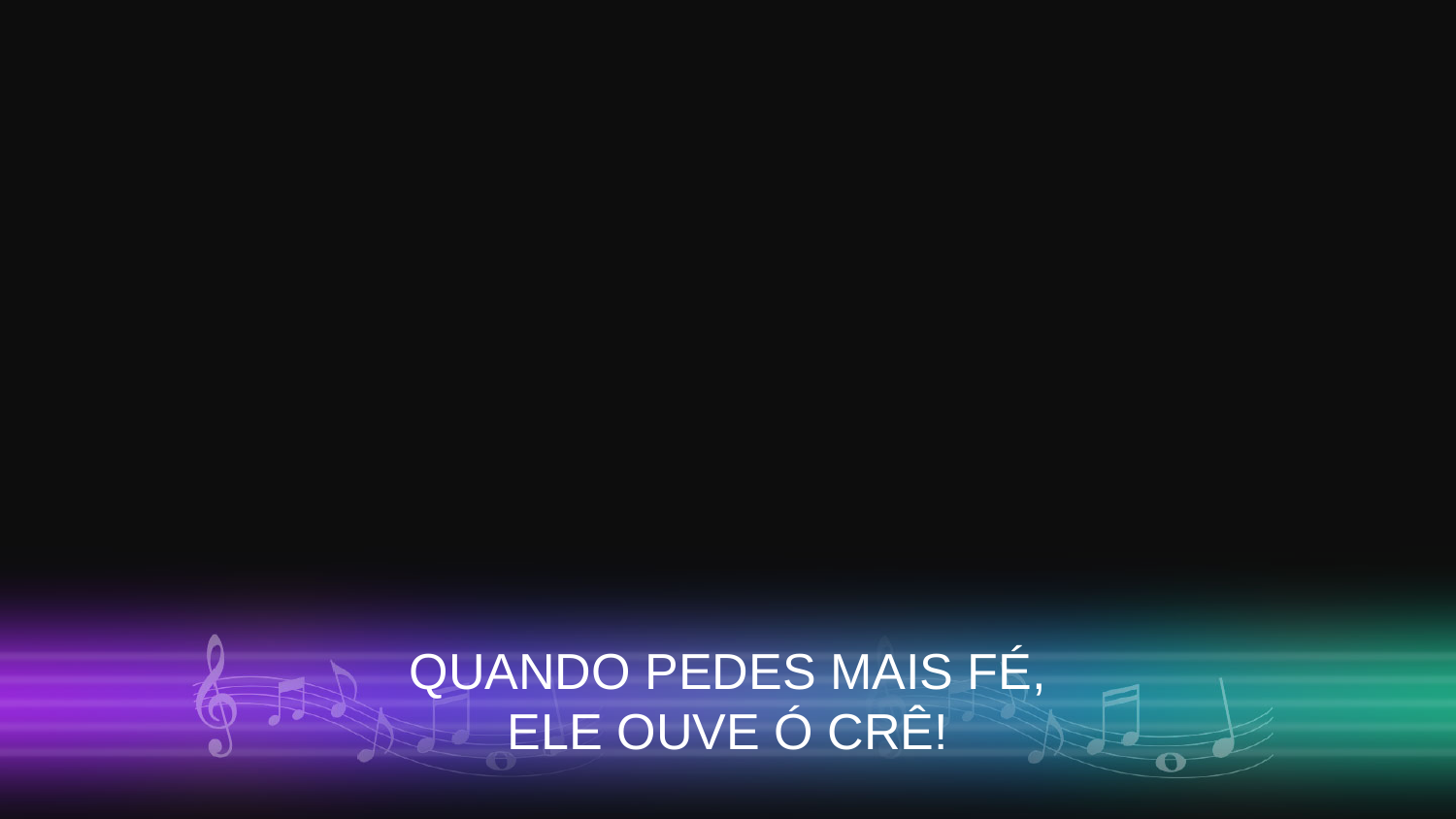

QUANDO PEDES MAIS FÉ,
ELE OUVE Ó CRÊ!